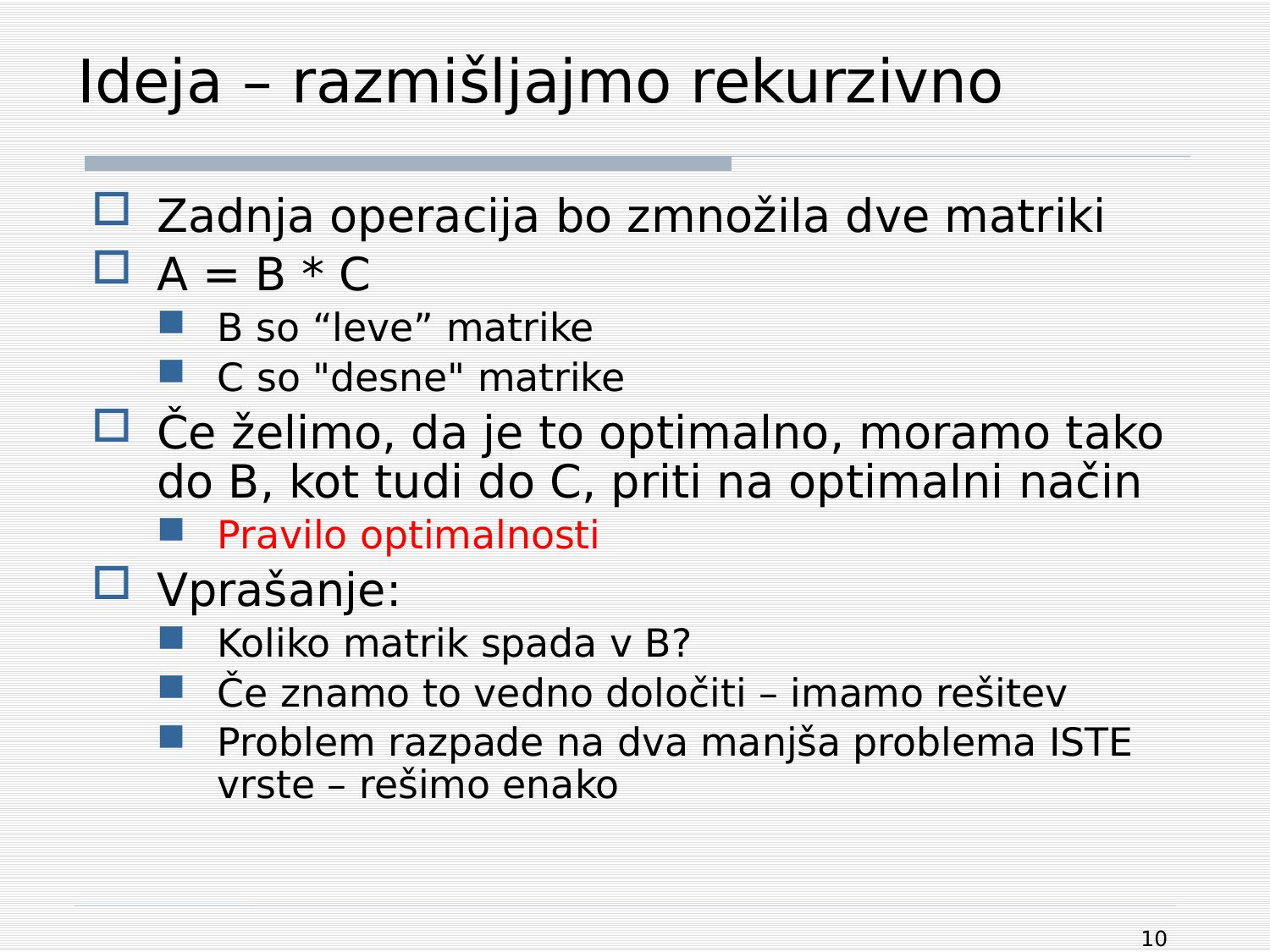

Ideja – razmišljajmo rekurzivno
Zadnja operacija bo zmnožila dve matriki
A = B * C
B so “leve” matrike
C so "desne" matrike
Če želimo, da je to optimalno, moramo tako do B, kot tudi do C, priti na optimalni način
Pravilo optimalnosti
Vprašanje:
Koliko matrik spada v B?
Če znamo to vedno določiti – imamo rešitev
Problem razpade na dva manjša problema ISTE vrste – rešimo enako

10